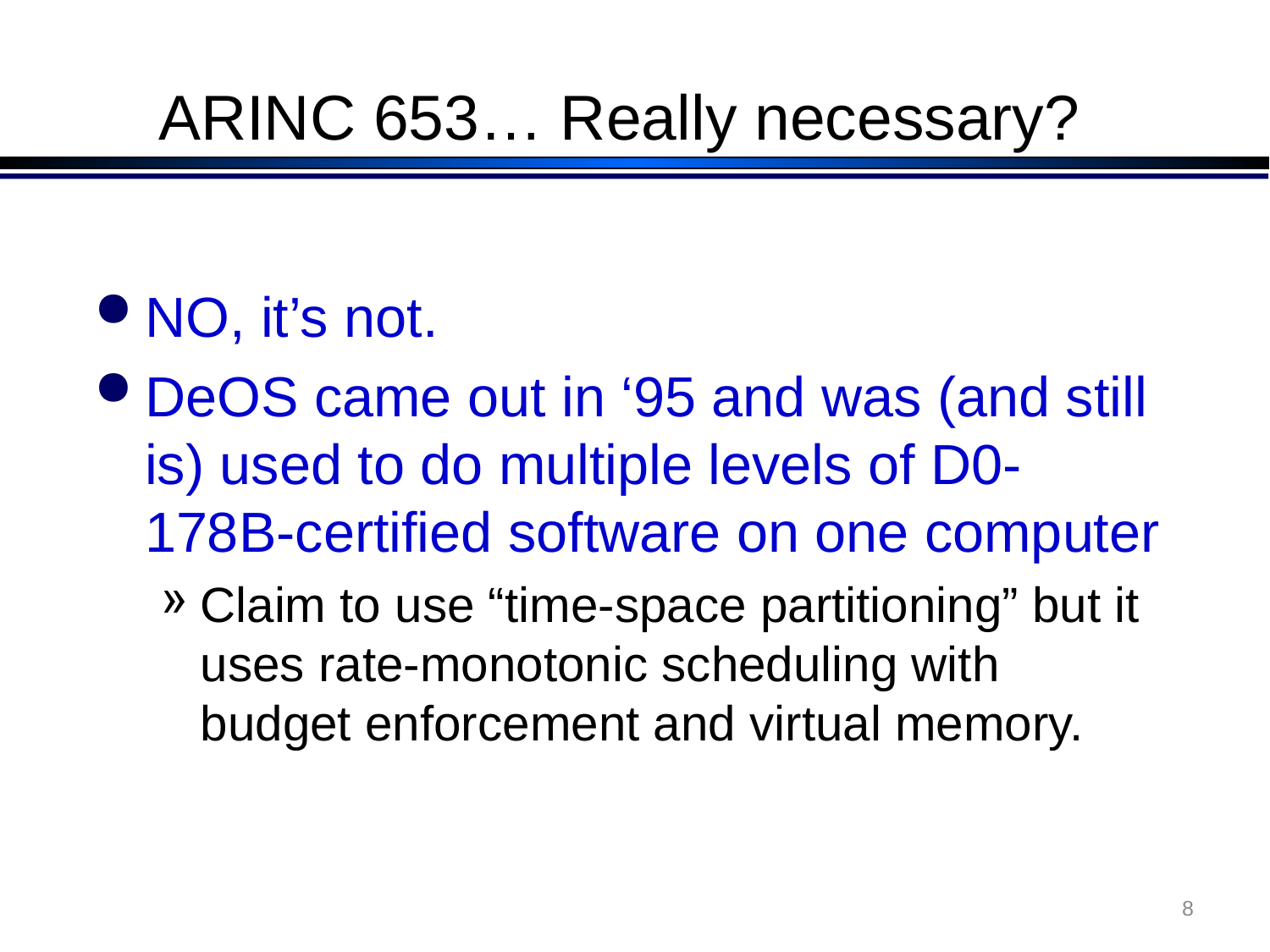

# ARINC 653… Really necessary?
NO, it’s not.
DeOS came out in ‘95 and was (and still is) used to do multiple levels of D0-178B-certified software on one computer
Claim to use “time-space partitioning” but it uses rate-monotonic scheduling with budget enforcement and virtual memory.
8